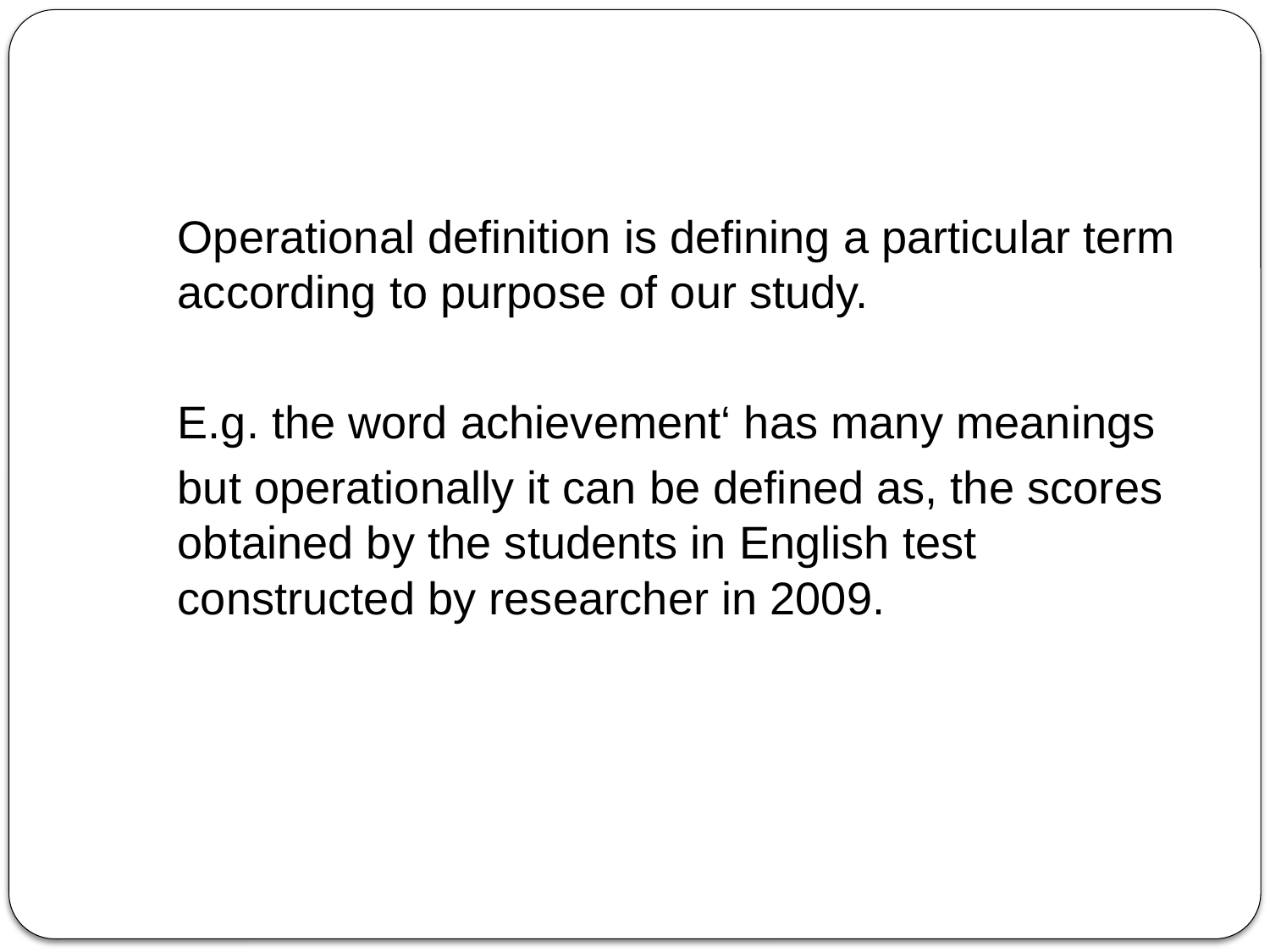

#
	Operational definition is defining a particular term according to purpose of our study.

	E.g. the word achievement‘ has many meanings
	but operationally it can be defined as, the scores obtained by the students in English test constructed by researcher in 2009.